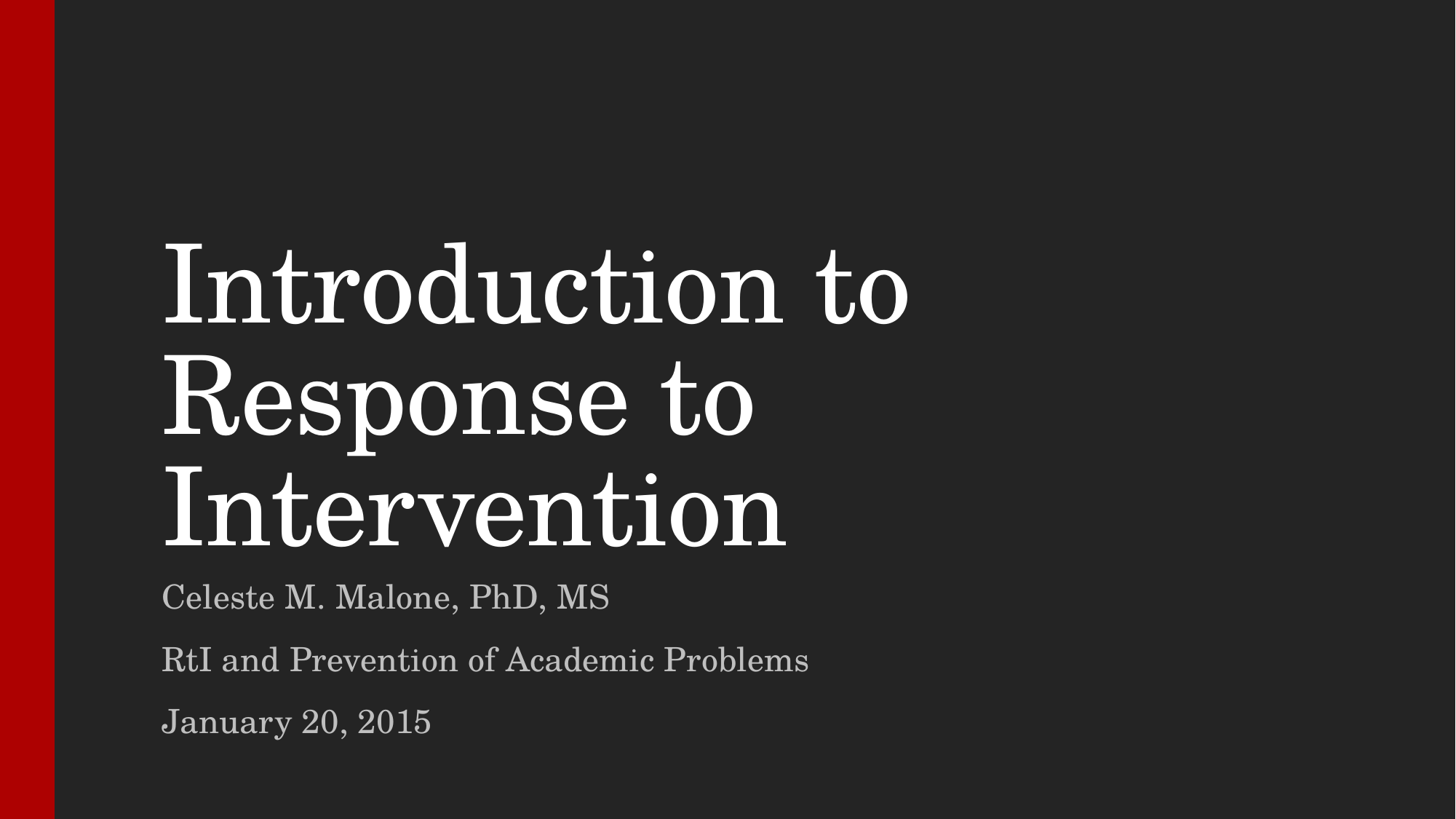

# Introduction to Response to Intervention
Celeste M. Malone, PhD, MS
RtI and Prevention of Academic Problems
January 20, 2015